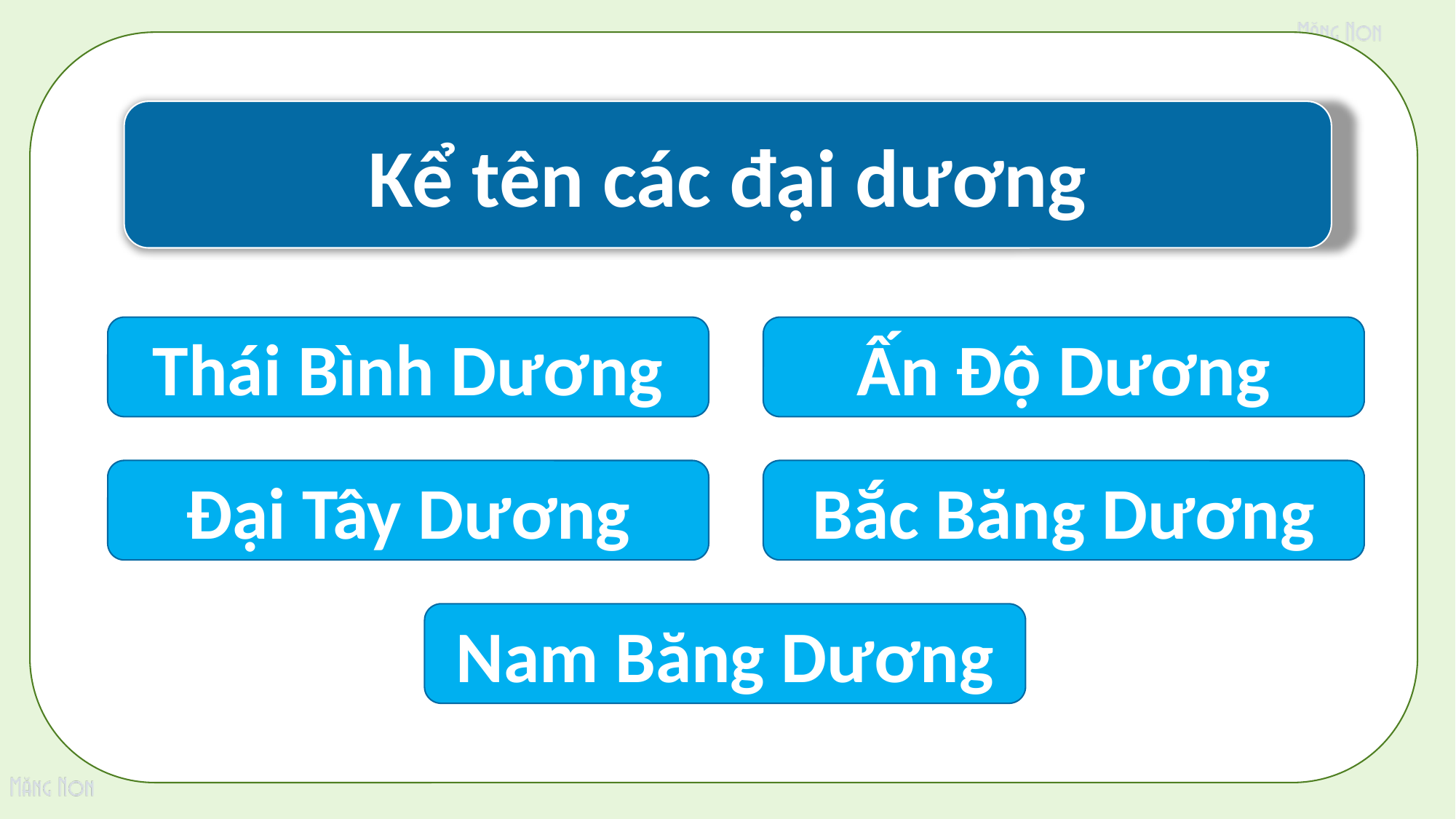

Kể tên các đại dương
Thái Bình Dương
Ấn Độ Dương
Đại Tây Dương
Bắc Băng Dương
Nam Băng Dương